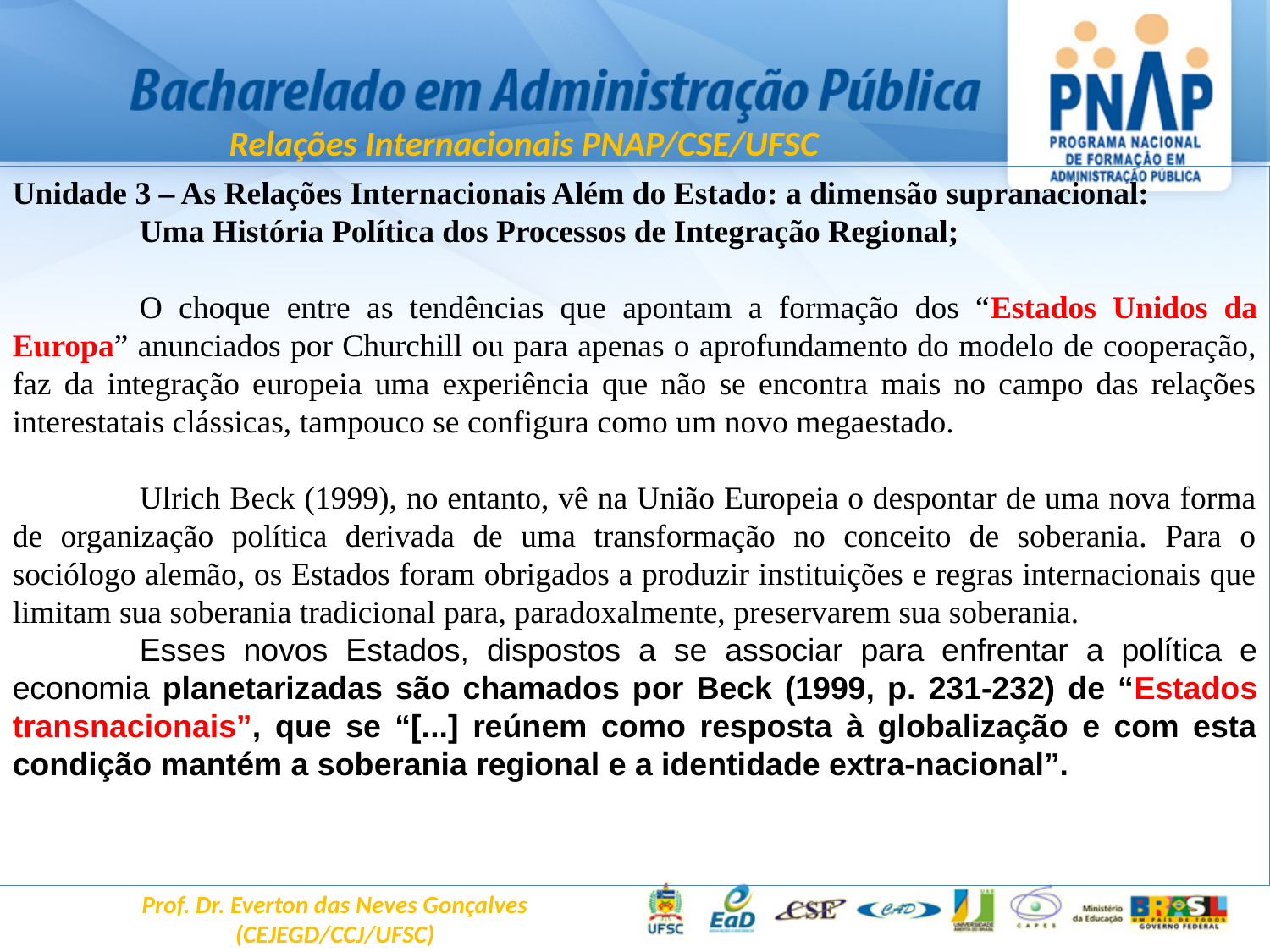

Relações Internacionais PNAP/CSE/UFSC

Unidade 3 – As Relações Internacionais Além do Estado: a dimensão supranacional:
	Uma História Política dos Processos de Integração Regional;

	O choque entre as tendências que apontam a formação dos “Estados Unidos da Europa” anunciados por Churchill ou para apenas o aprofundamento do modelo de cooperação, faz da integração europeia uma experiência que não se encontra mais no campo das relações interestatais clássicas, tampouco se configura como um novo megaestado.

	Ulrich Beck (1999), no entanto, vê na União Europeia o despontar de uma nova forma de organização política derivada de uma transformação no conceito de soberania. Para o sociólogo alemão, os Estados foram obrigados a produzir instituições e regras internacionais que limitam sua soberania tradicional para, paradoxalmente, preservarem sua soberania.
	Esses novos Estados, dispostos a se associar para enfrentar a política e economia planetarizadas são chamados por Beck (1999, p. 231-232) de “Estados transnacionais”, que se “[...] reúnem como resposta à globalização e com esta condição mantém a soberania regional e a identidade extra-nacional”.

Prof. Dr. Everton das Neves Gonçalves
(CEJEGD/CCJ/UFSC)